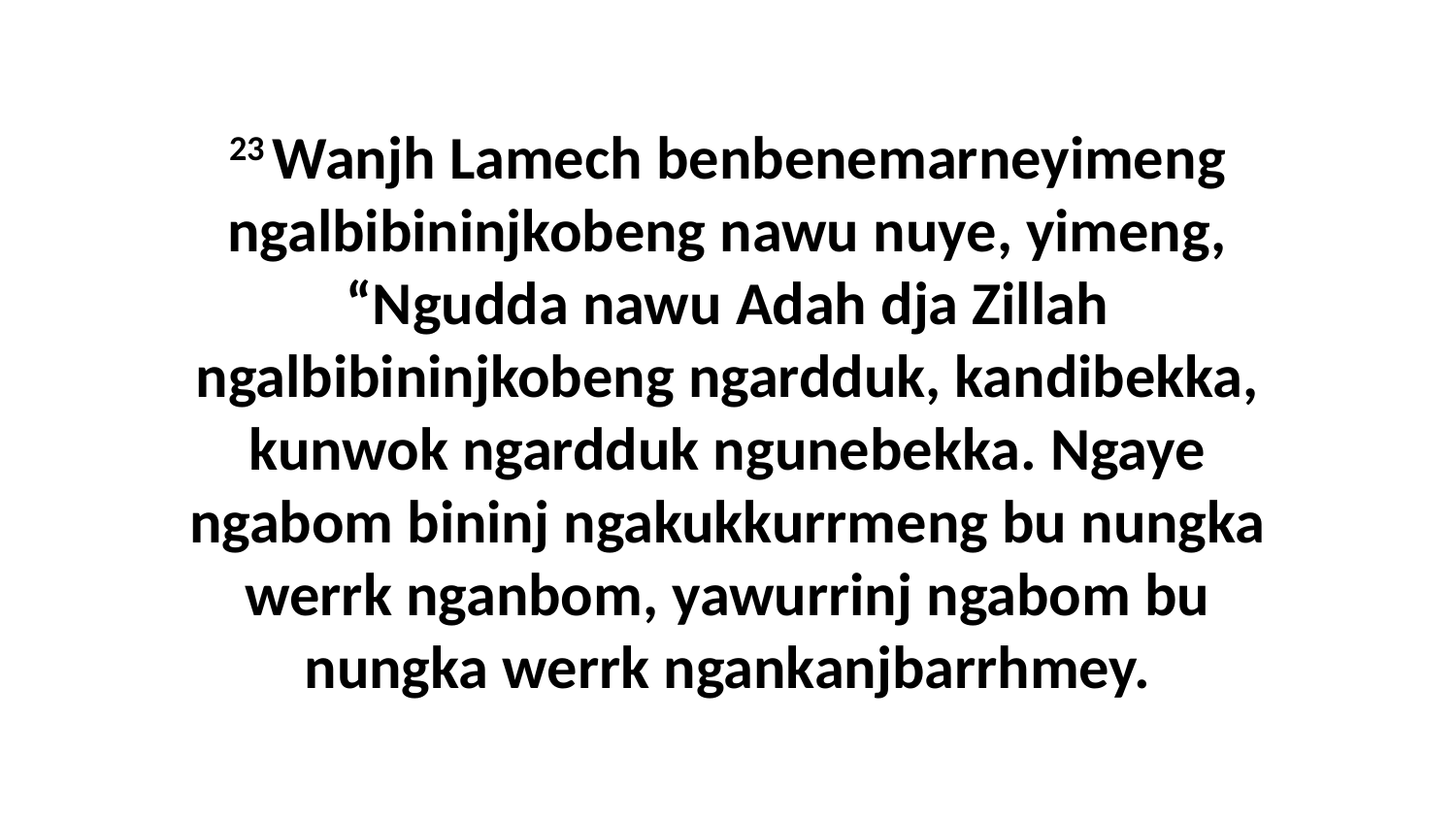

23 Wanjh Lamech benbenemarneyimeng ngalbibininjkobeng nawu nuye, yimeng, “Ngudda nawu Adah dja Zillah ngalbibininjkobeng ngardduk, kandibekka, kunwok ngardduk ngunebekka. Ngaye ngabom bininj ngakukkurrmeng bu nungka werrk nganbom, yawurrinj ngabom bu nungka werrk ngankanjbarrhmey.